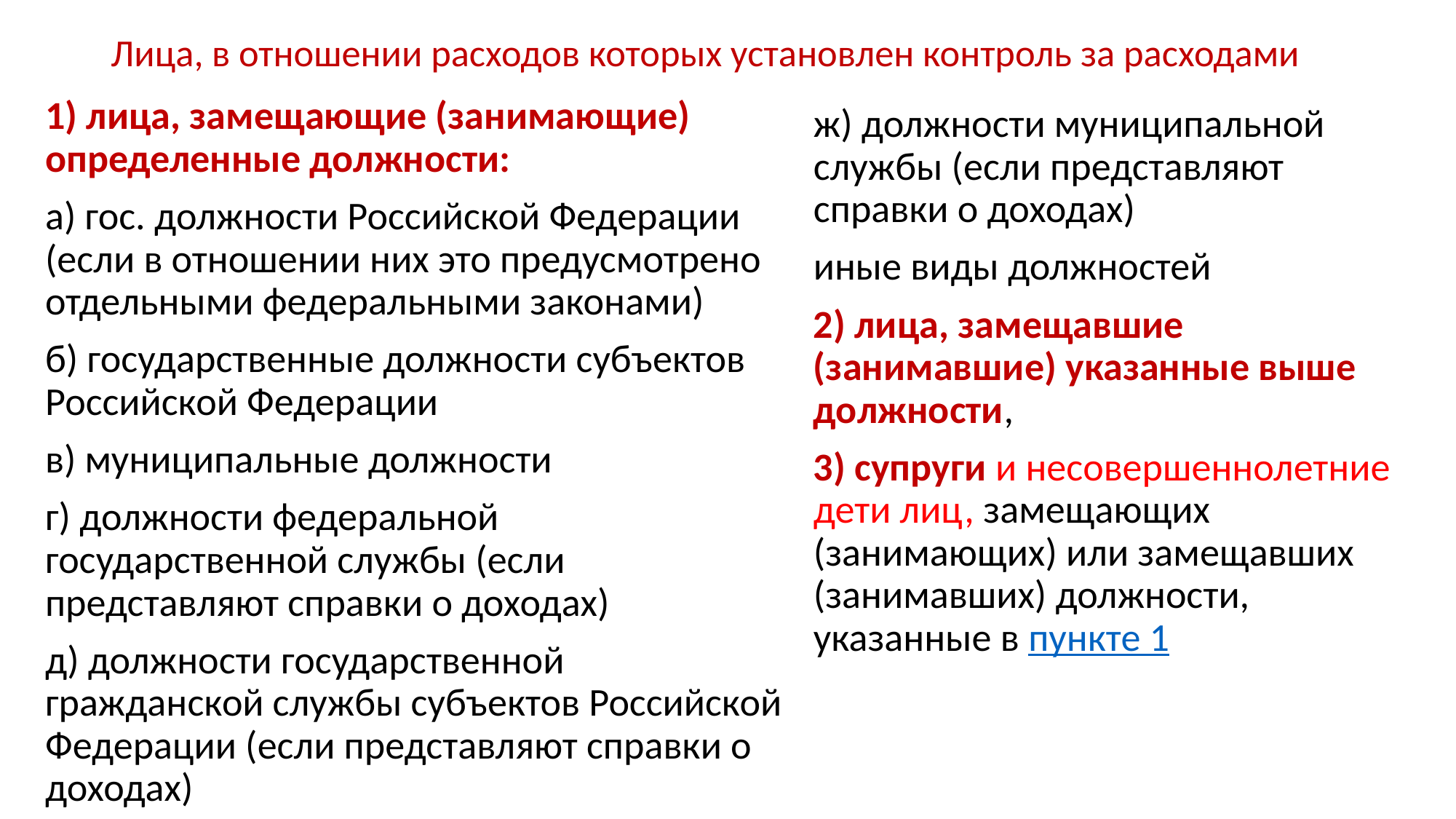

# Лица, в отношении расходов которых установлен контроль за расходами
1) лица, замещающие (занимающие) определенные должности:
а) гос. должности Российской Федерации (если в отношении них это предусмотрено отдельными федеральными законами)
б) государственные должности субъектов Российской Федерации
в) муниципальные должности
г) должности федеральной государственной службы (если представляют справки о доходах)
д) должности государственной гражданской службы субъектов Российской Федерации (если представляют справки о доходах)
ж) должности муниципальной службы (если представляют справки о доходах)
иные виды должностей
2) лица, замещавшие (занимавшие) указанные выше должности,
3) супруги и несовершеннолетние дети лиц, замещающих (занимающих) или замещавших (занимавших) должности, указанные в пункте 1